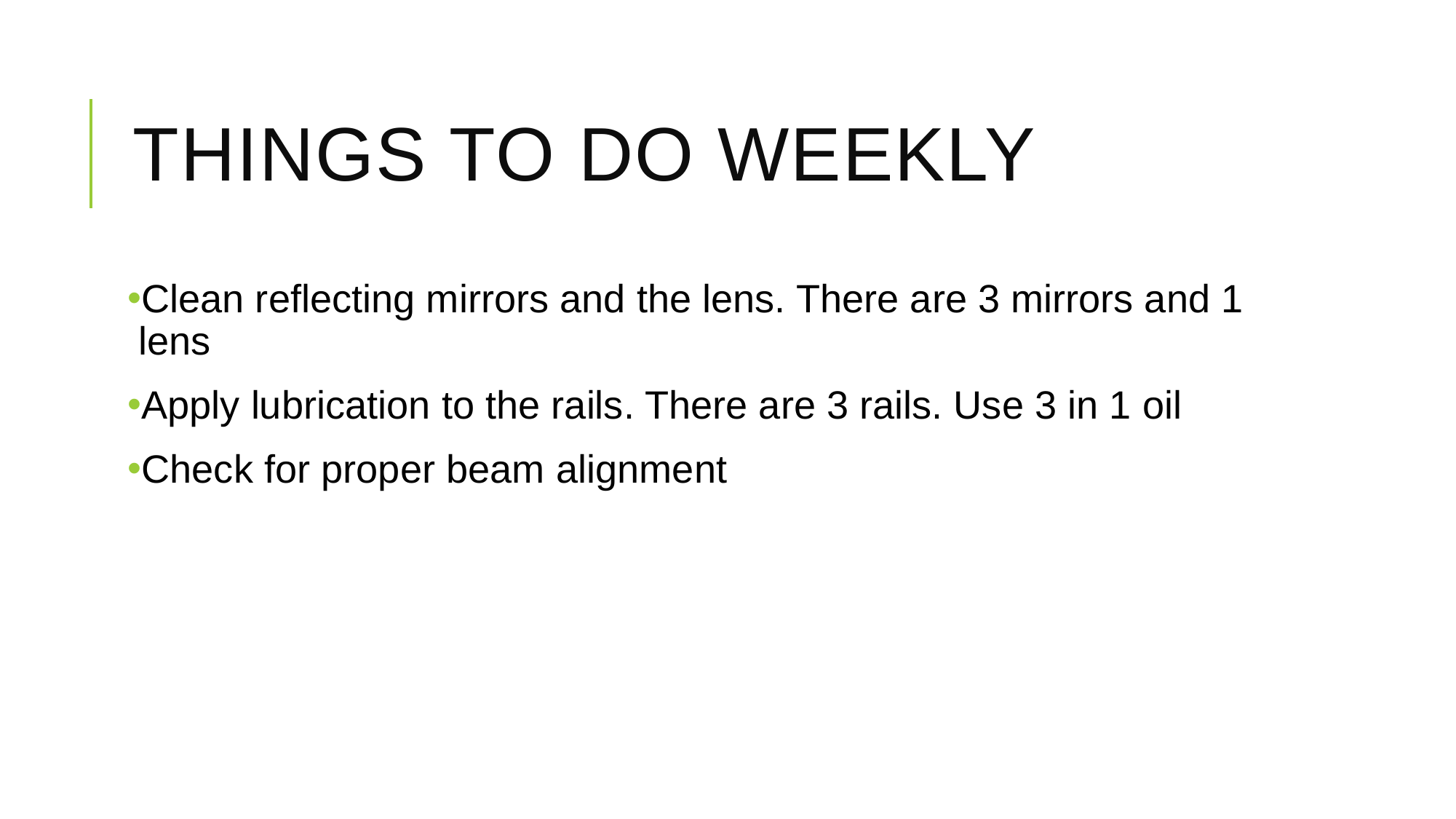

# Things to do weekly
Clean reflecting mirrors and the lens. There are 3 mirrors and 1 lens
Apply lubrication to the rails. There are 3 rails. Use 3 in 1 oil
Check for proper beam alignment